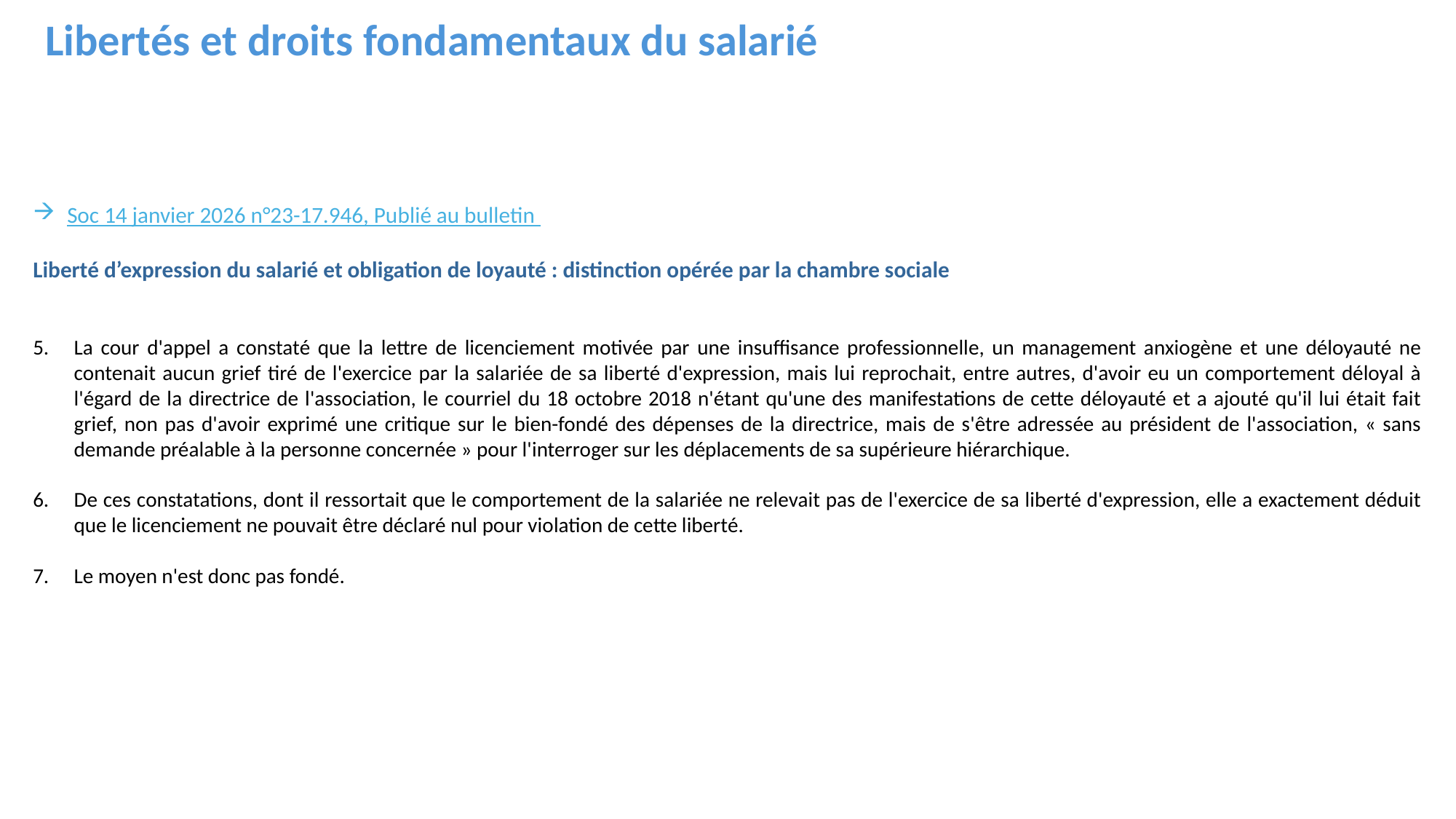

Libertés et droits fondamentaux du salarié
Soc 14 janvier 2026 n°23-17.946, Publié au bulletin

Liberté d’expression du salarié et obligation de loyauté : distinction opérée par la chambre sociale

La cour d'appel a constaté que la lettre de licenciement motivée par une insuffisance professionnelle, un management anxiogène et une déloyauté ne contenait aucun grief tiré de l'exercice par la salariée de sa liberté d'expression, mais lui reprochait, entre autres, d'avoir eu un comportement déloyal à l'égard de la directrice de l'association, le courriel du 18 octobre 2018 n'étant qu'une des manifestations de cette déloyauté et a ajouté qu'il lui était fait grief, non pas d'avoir exprimé une critique sur le bien-fondé des dépenses de la directrice, mais de s'être adressée au président de l'association, « sans demande préalable à la personne concernée » pour l'interroger sur les déplacements de sa supérieure hiérarchique.

De ces constatations, dont il ressortait que le comportement de la salariée ne relevait pas de l'exercice de sa liberté d'expression, elle a exactement déduit que le licenciement ne pouvait être déclaré nul pour violation de cette liberté.

Le moyen n'est donc pas fondé.